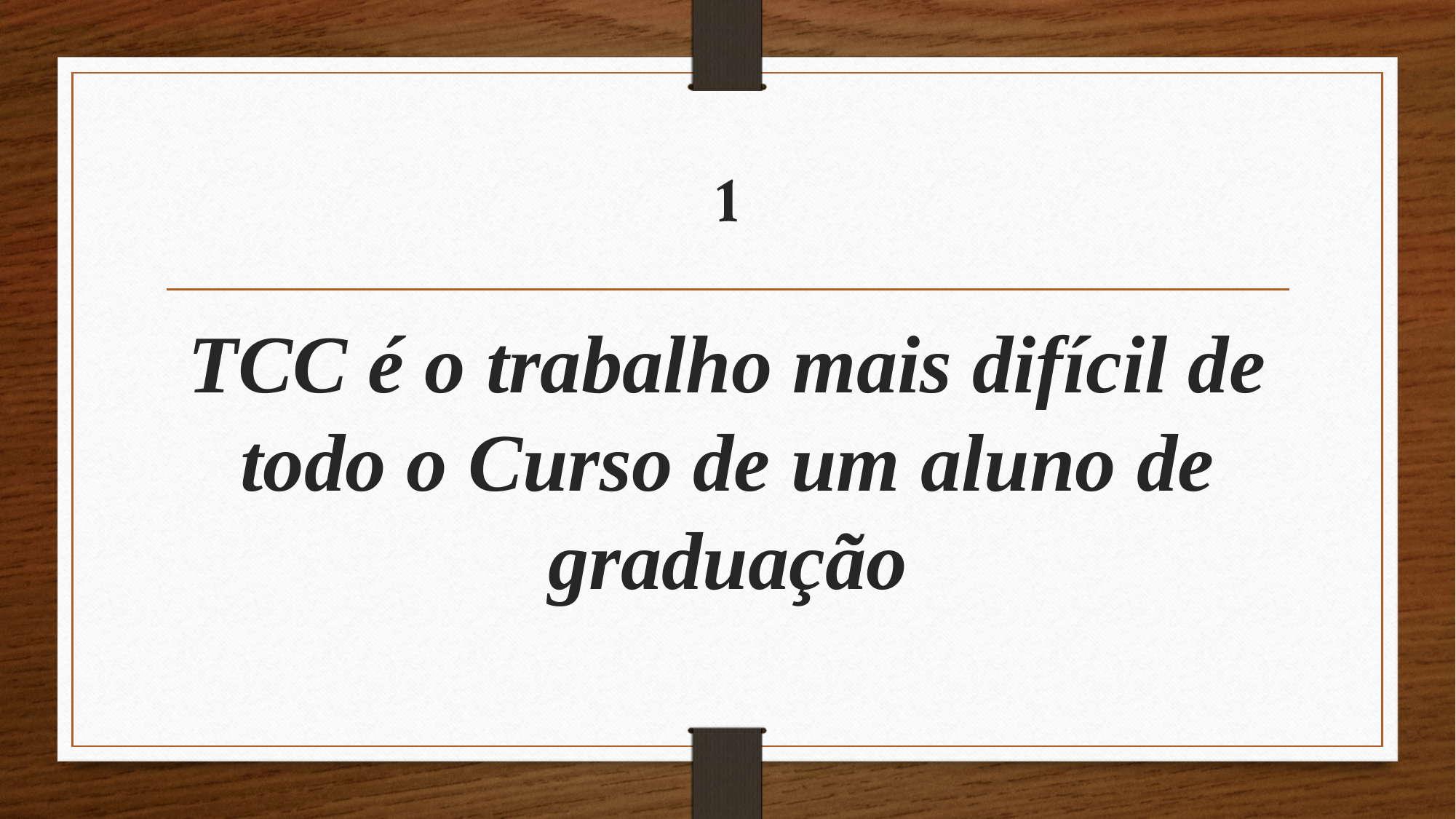

# 1
TCC é o trabalho mais difícil de todo o Curso de um aluno de graduação